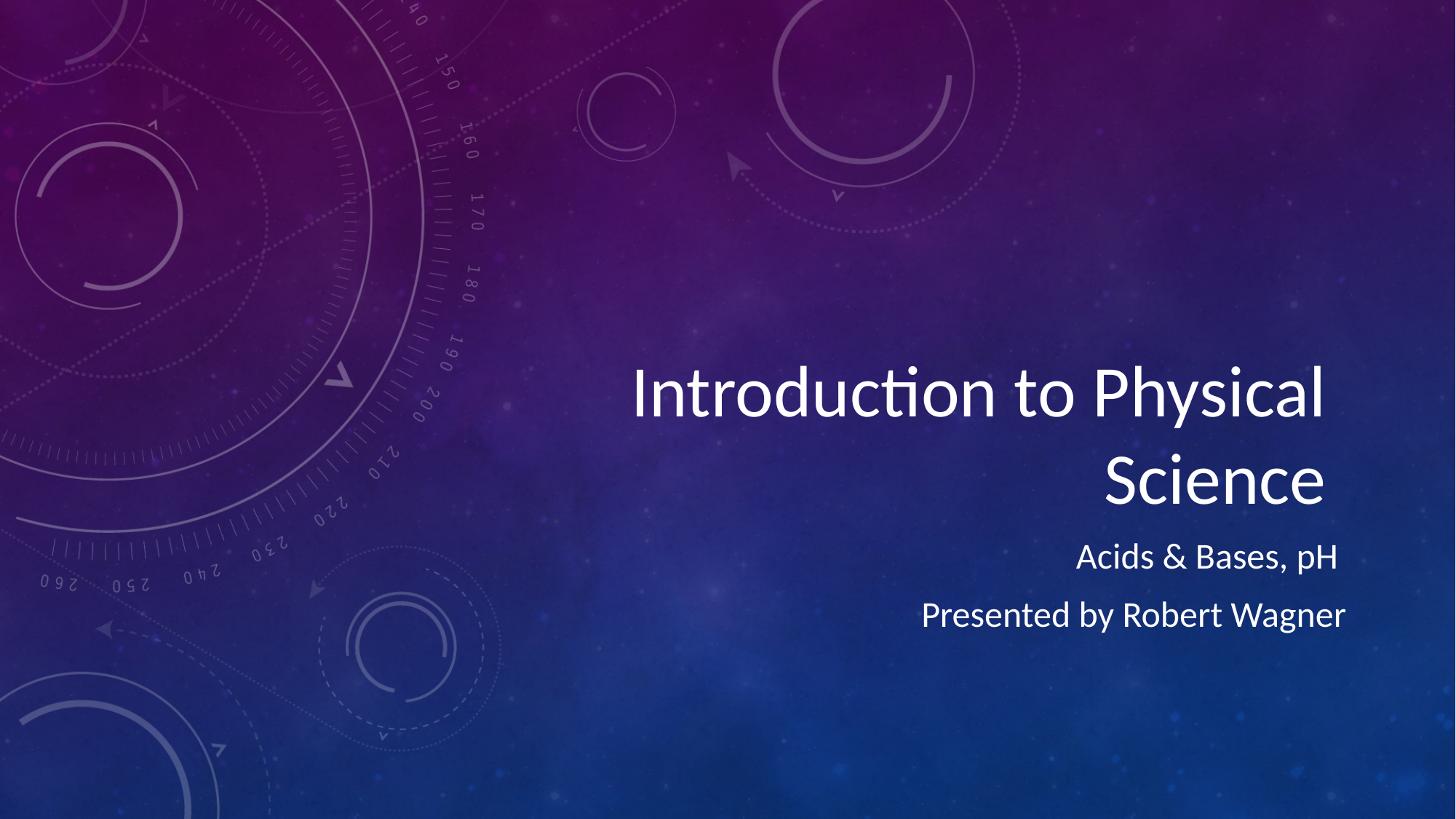

# Introduction to Physical Science
Acids & Bases, pH
Presented by Robert Wagner